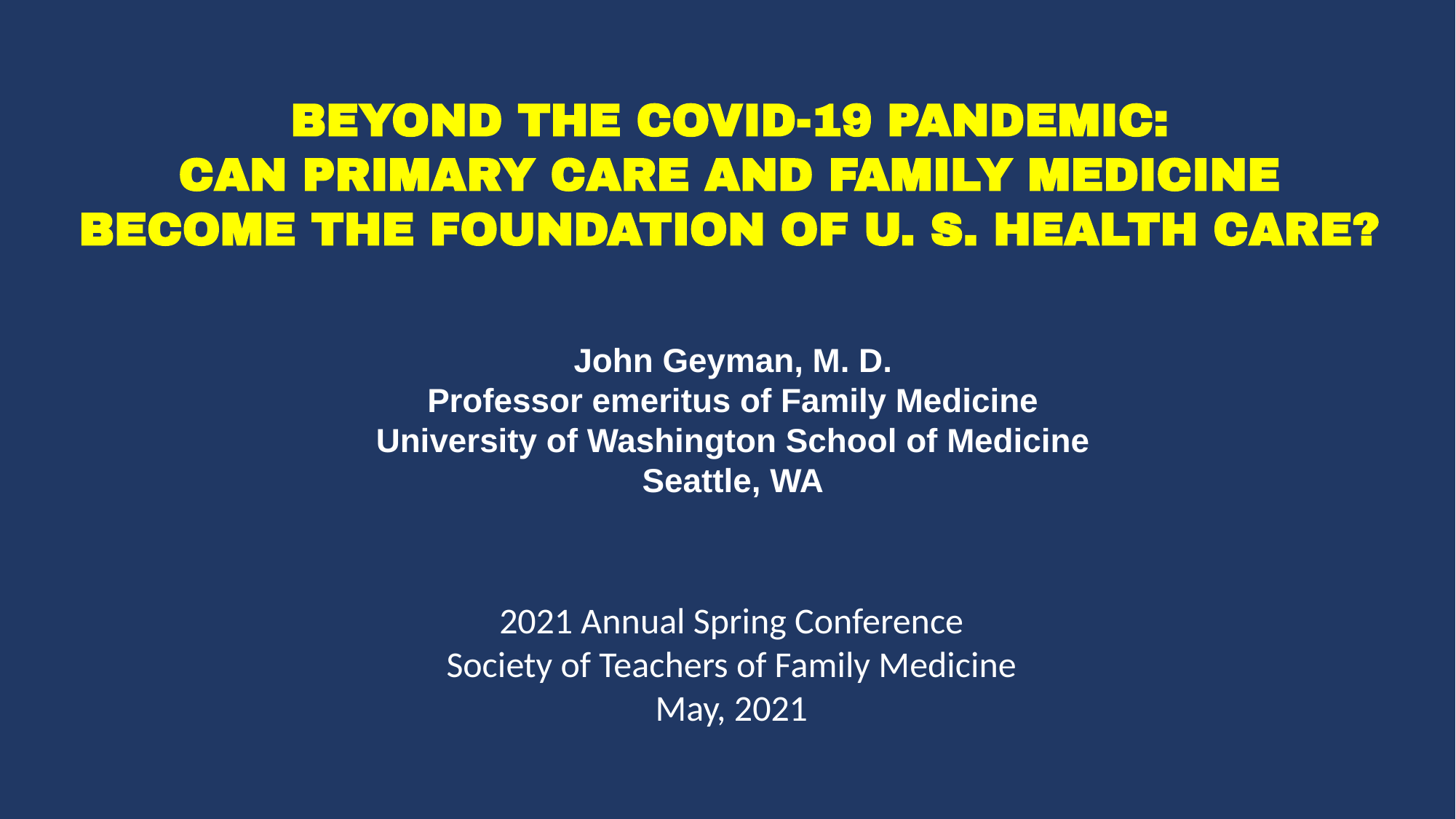

BEYOND THE COVID-19 PANDEMIC:
CAN PRIMARY CARE AND FAMILY MEDICINE
BECOME THE FOUNDATION OF U. S. HEALTH CARE?

John Geyman, M. D.
Professor emeritus of Family Medicine
University of Washington School of Medicine
Seattle, WA

2021 Annual Spring Conference
Society of Teachers of Family Medicine
May, 2021